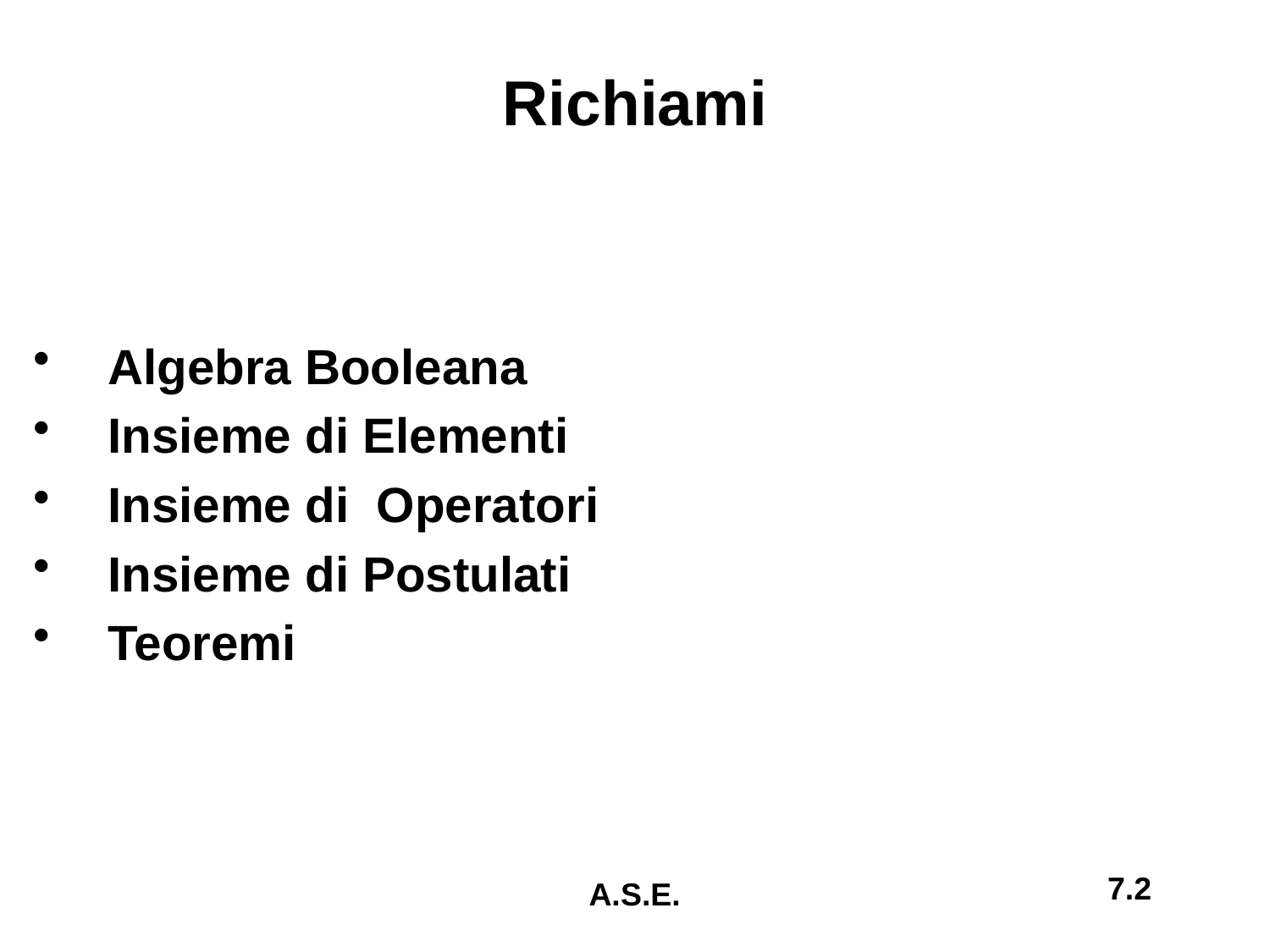

# Richiami

Algebra Booleana
Insieme di Elementi
Insieme di  Operatori
Insieme di Postulati
Teoremi
7.2
A.S.E.